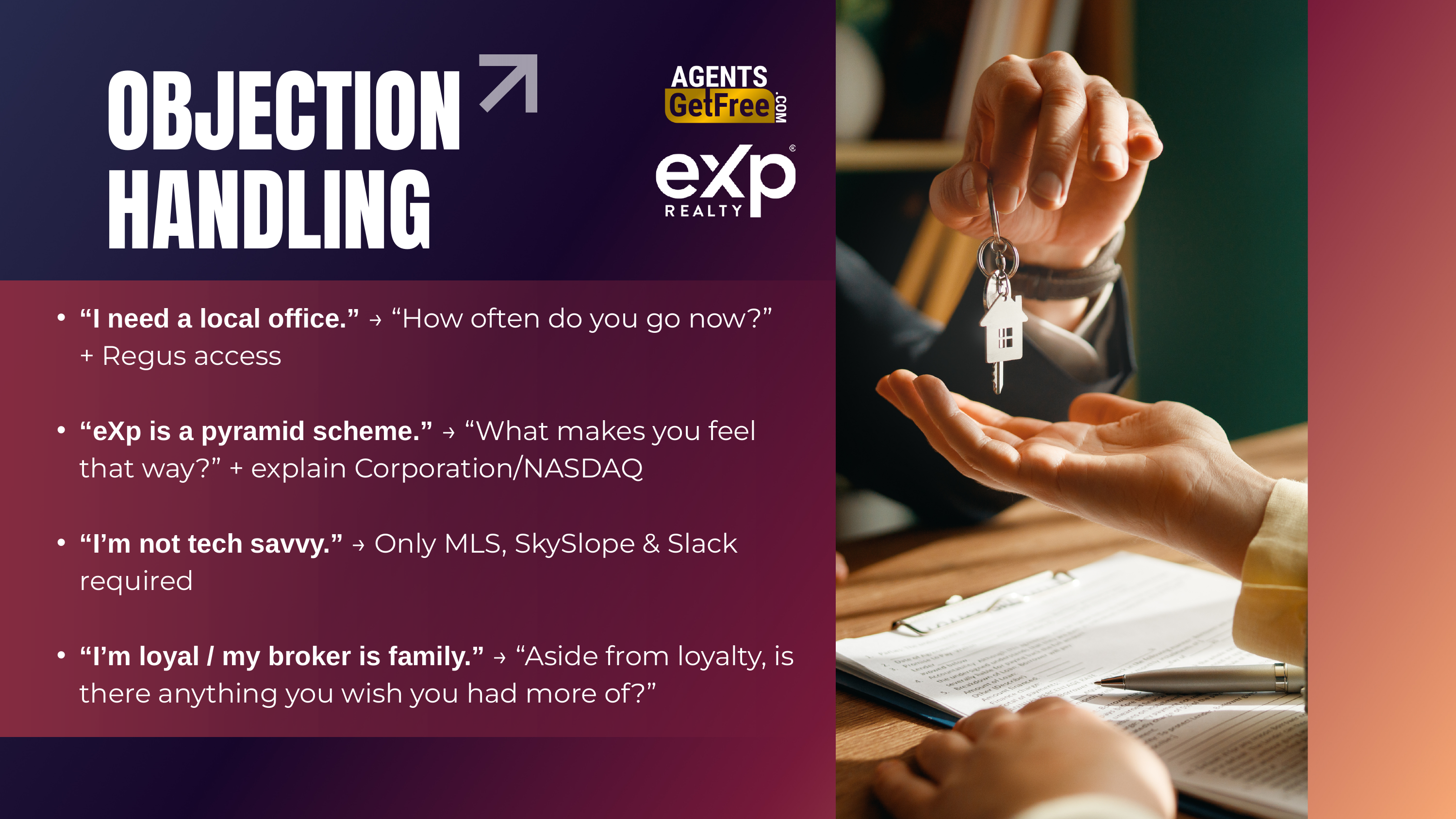

OBJECTION

HANDLING

“I need a local office.” → “How often do you go now?” + Regus access

“eXp is a pyramid scheme.” → “What makes you feel that way?” + explain Corporation/NASDAQ

“I’m not tech savvy.” → Only MLS, SkySlope & Slack required

“I’m loyal / my broker is family.” → “Aside from loyalty, is there anything you wish you had more of?”